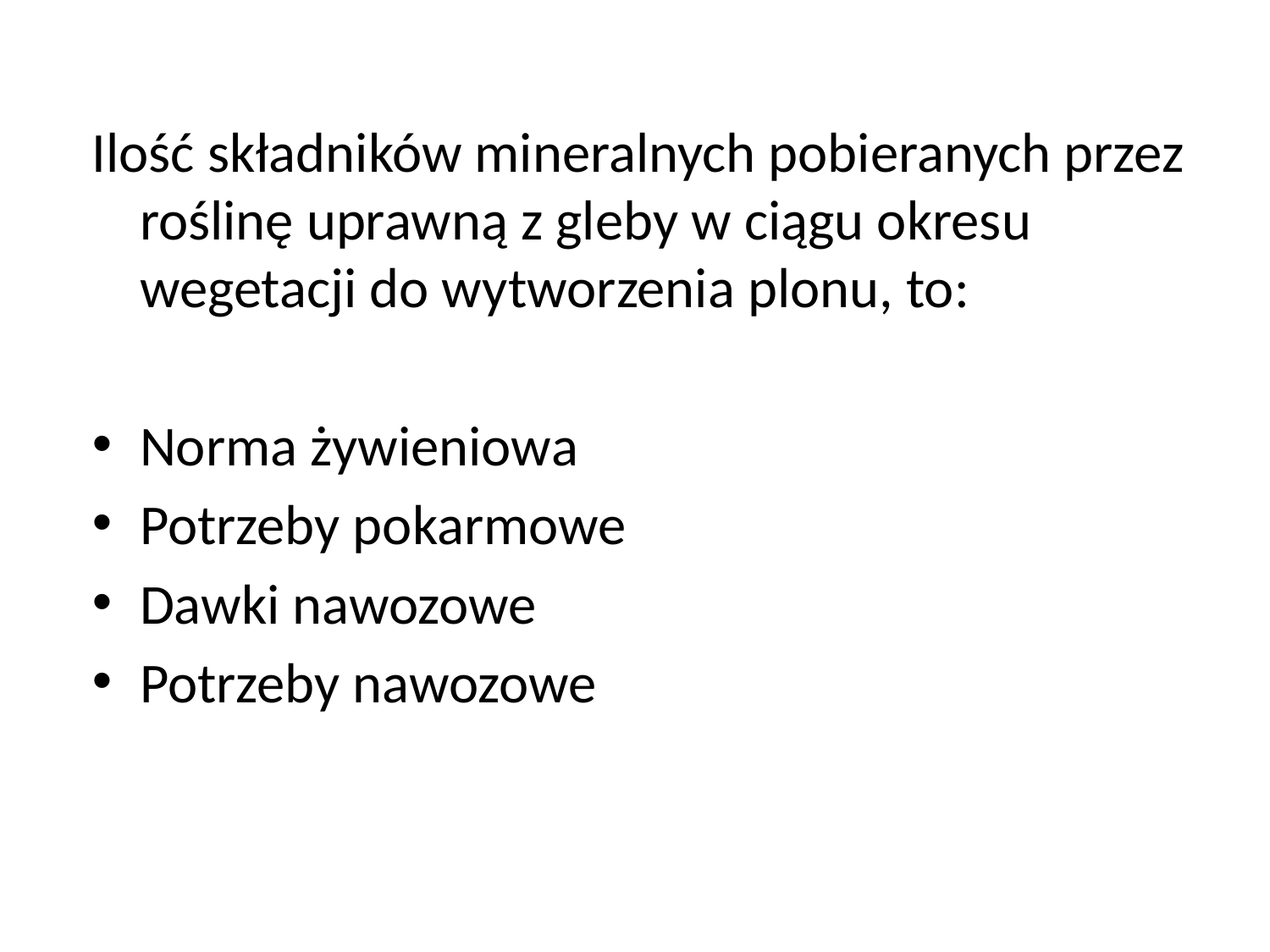

Ilość składników mineralnych pobieranych przez roślinę uprawną z gleby w ciągu okresu wegetacji do wytworzenia plonu, to:

Norma żywieniowa
Potrzeby pokarmowe
Dawki nawozowe
Potrzeby nawozowe